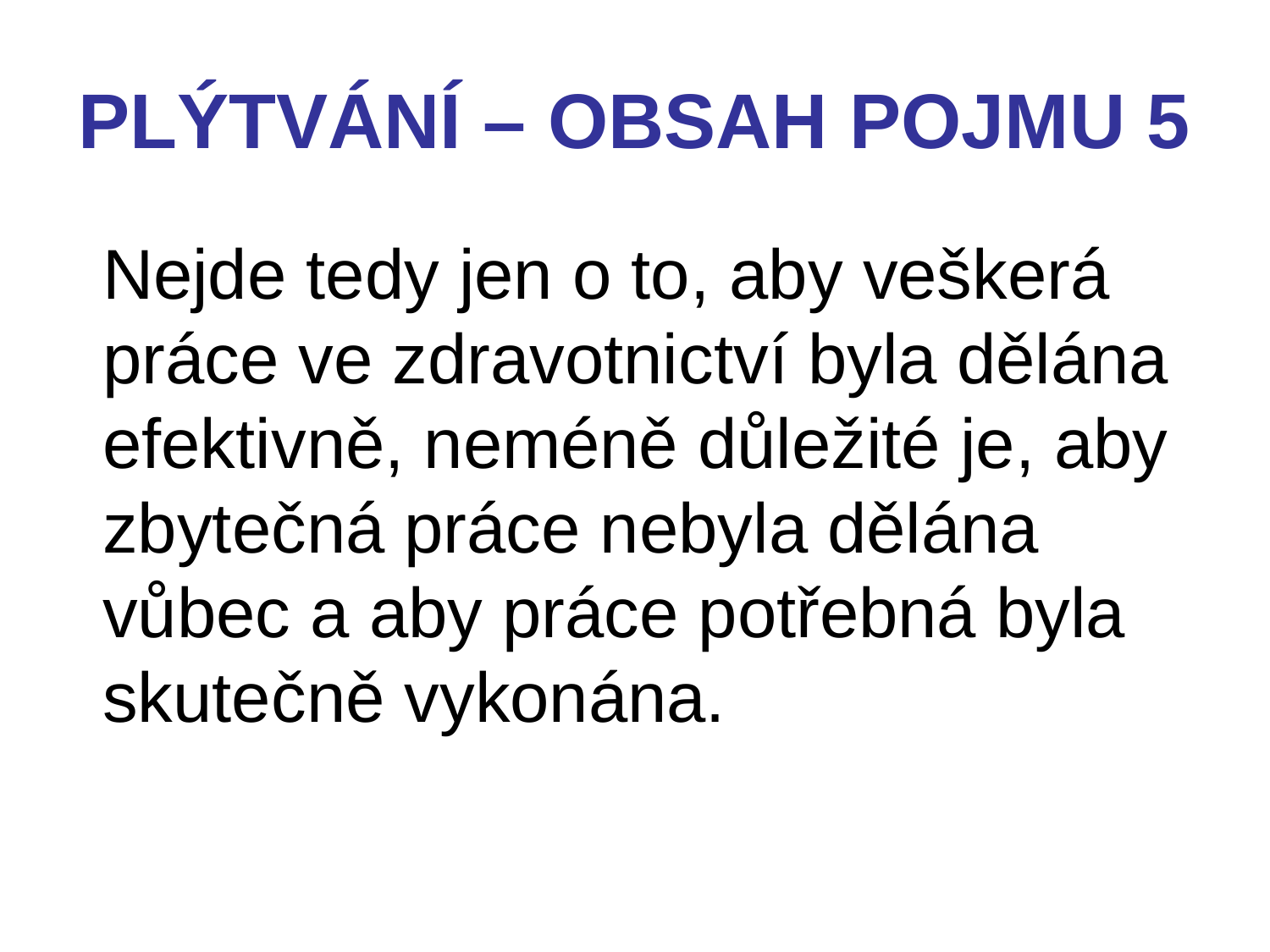

# PLÝTVÁNÍ – OBSAH POJMU 5
Nejde tedy jen o to, aby veškerá práce ve zdravotnictví byla dělána efektivně, neméně důležité je, aby zbytečná práce nebyla dělána vůbec a aby práce potřebná byla skutečně vykonána.